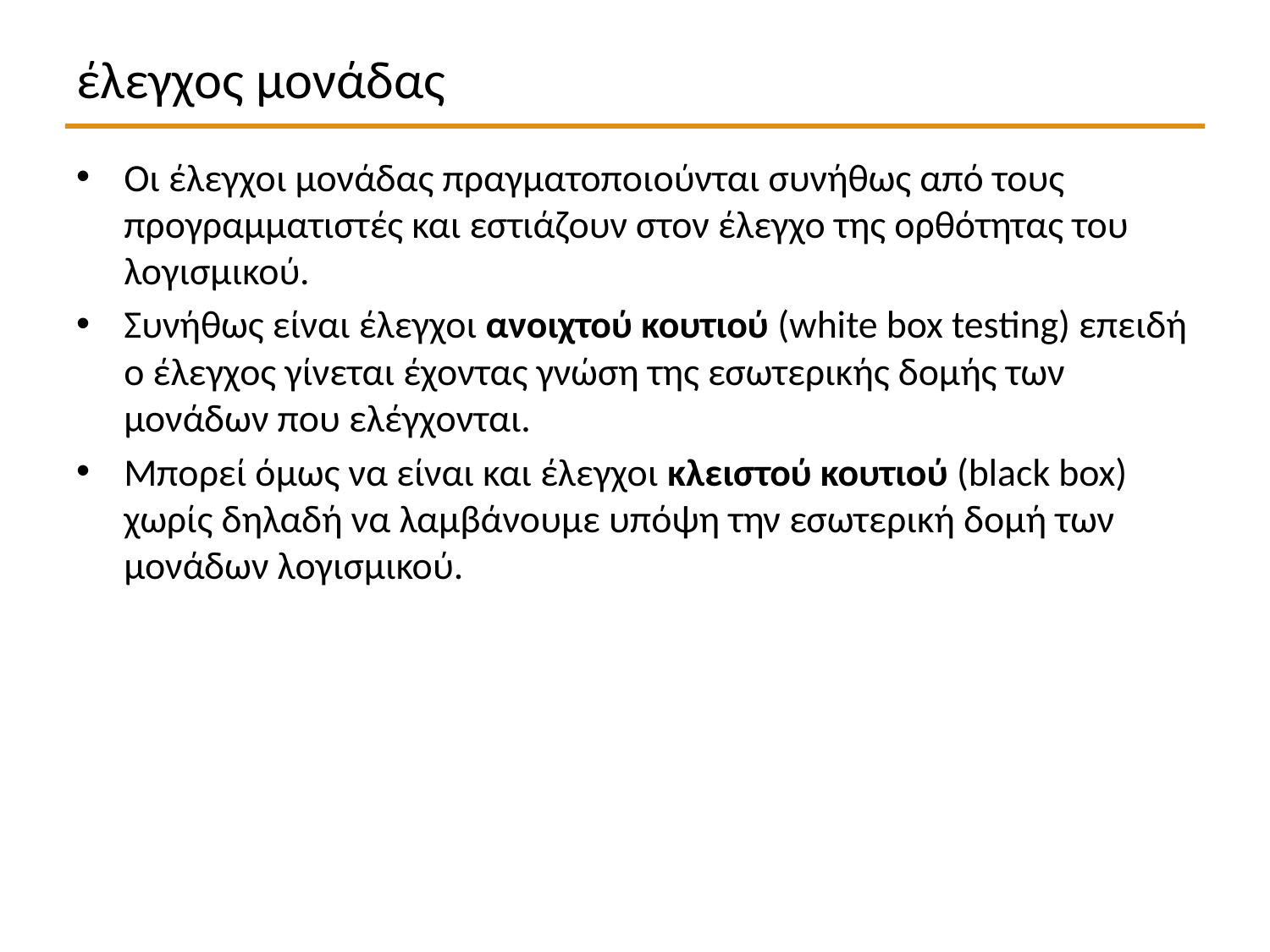

# έλεγχος μονάδας
Οι έλεγχοι μονάδας πραγματοποιούνται συνήθως από τους προγραμματιστές και εστιάζουν στον έλεγχο της ορθότητας του λογισμικού.
Συνήθως είναι έλεγχοι ανοιχτού κουτιού (white box testing) επειδή ο έλεγχος γίνεται έχοντας γνώση της εσωτερικής δομής των μονάδων που ελέγχονται.
Μπορεί όμως να είναι και έλεγχοι κλειστού κουτιού (black box) χωρίς δηλαδή να λαμβάνουμε υπόψη την εσωτερική δομή των μονάδων λογισμικού.